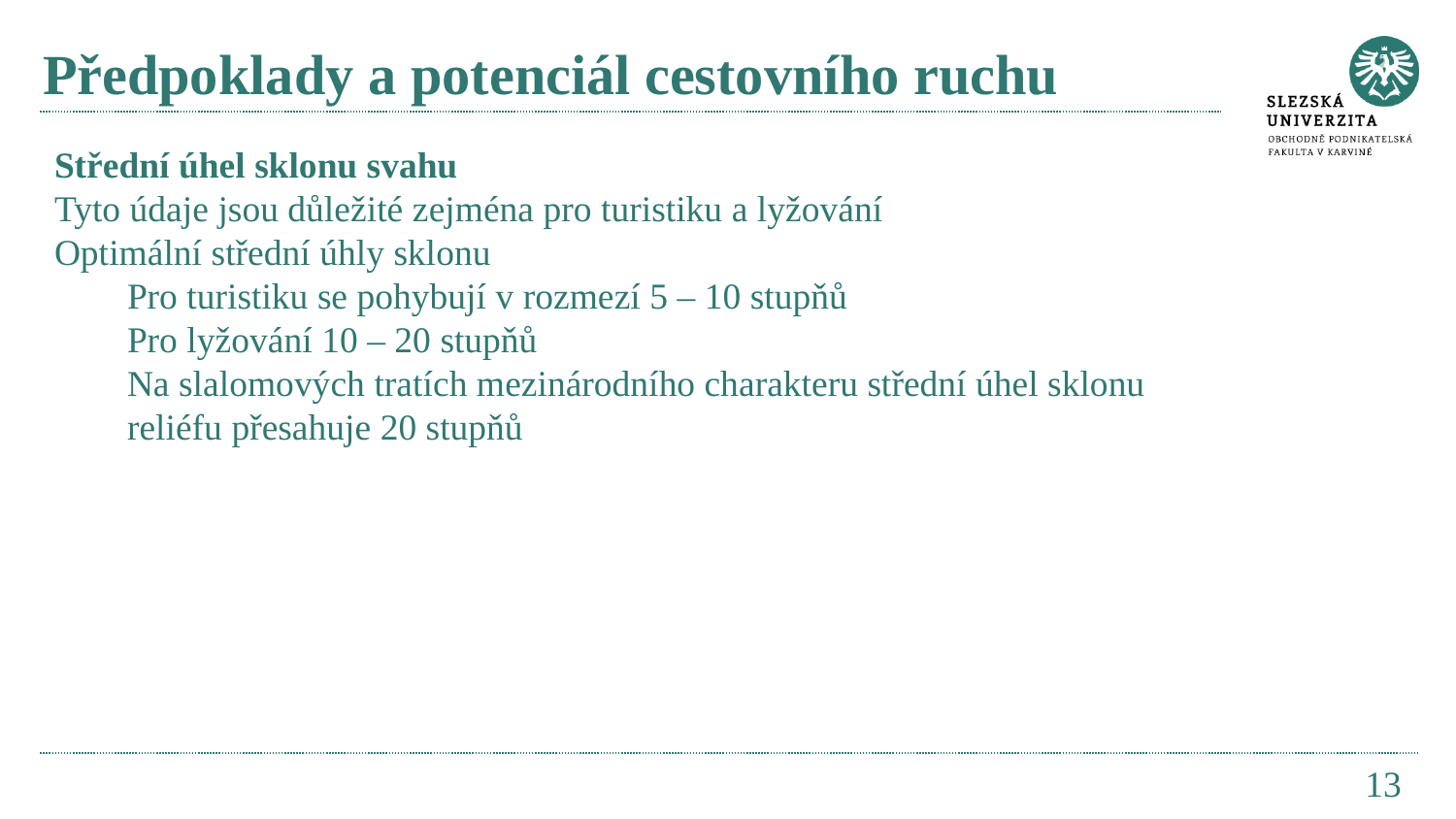

# Předpoklady a potenciál cestovního ruchu
Střední úhel sklonu svahu
Tyto údaje jsou důležité zejména pro turistiku a lyžování
Optimální střední úhly sklonu
Pro turistiku se pohybují v rozmezí 5 – 10 stupňů
Pro lyžování 10 – 20 stupňů
Na slalomových tratích mezinárodního charakteru střední úhel sklonu reliéfu přesahuje 20 stupňů

13